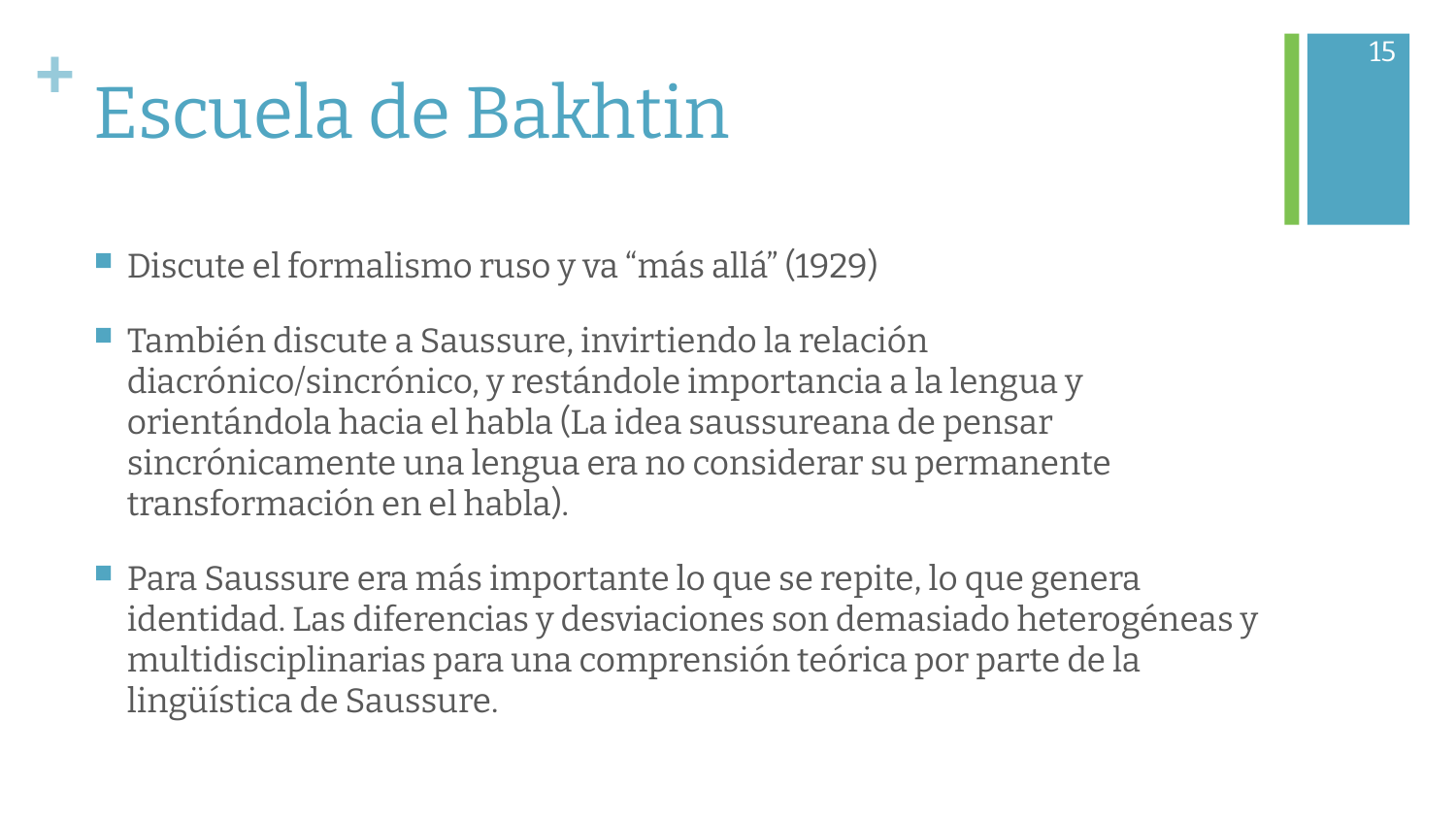

15
# Escuela de Bakhtin
Discute el formalismo ruso y va “más allá” (1929)
También discute a Saussure, invirtiendo la relación diacrónico/sincrónico, y restándole importancia a la lengua y orientándola hacia el habla (La idea saussureana de pensar sincrónicamente una lengua era no considerar su permanente transformación en el habla).
Para Saussure era más importante lo que se repite, lo que genera identidad. Las diferencias y desviaciones son demasiado heterogéneas y multidisciplinarias para una comprensión teórica por parte de la lingüística de Saussure.